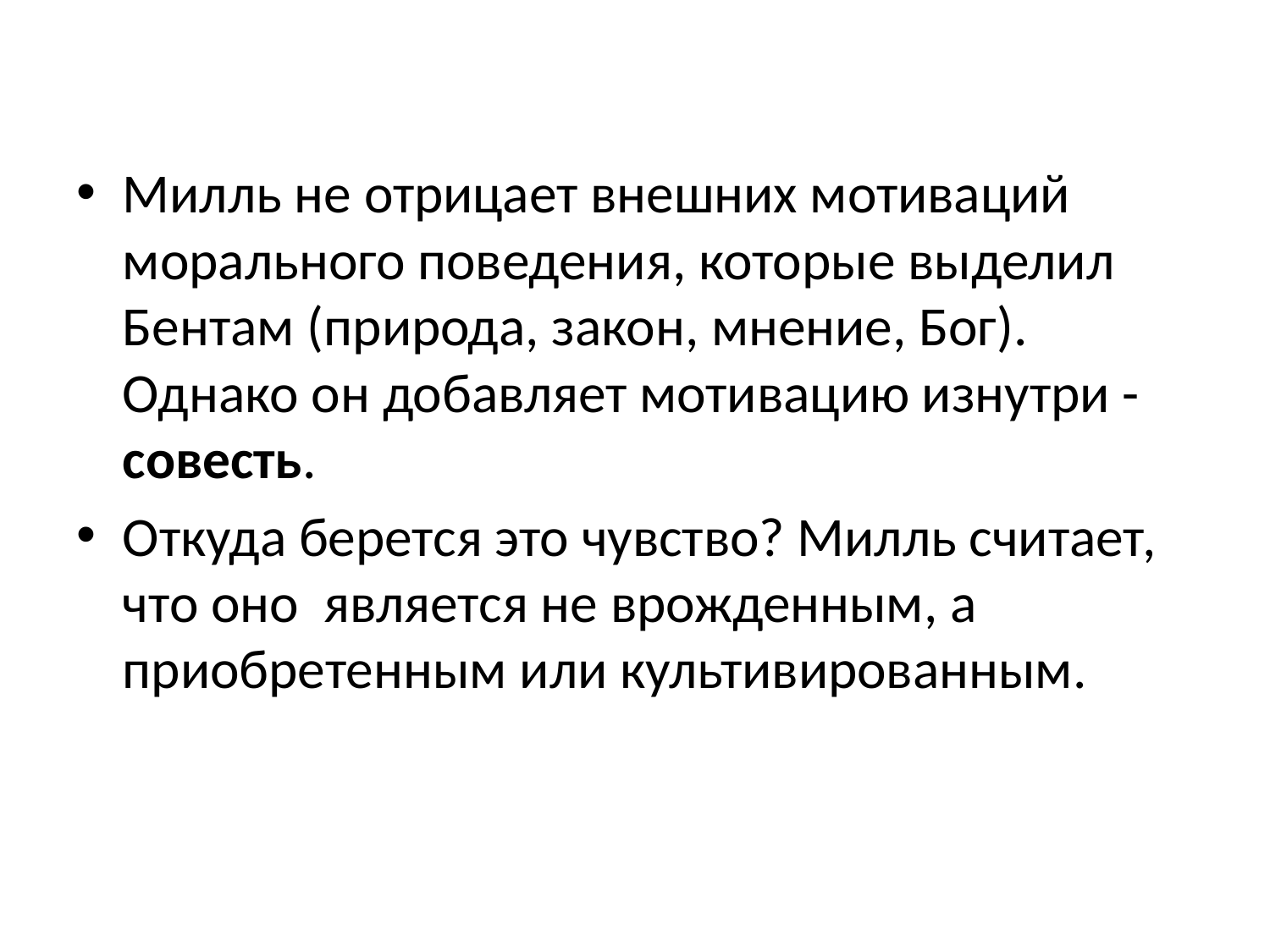

#

Милль не отрицает внешних мотиваций морального поведения, которые выделил Бентам (природа, закон, мнение, Бог). Однако он добавляет мотивацию изнутри - совесть.
Откуда берется это чувство? Милль считает, что оно  является не врожденным, а приобретенным или культивированным.